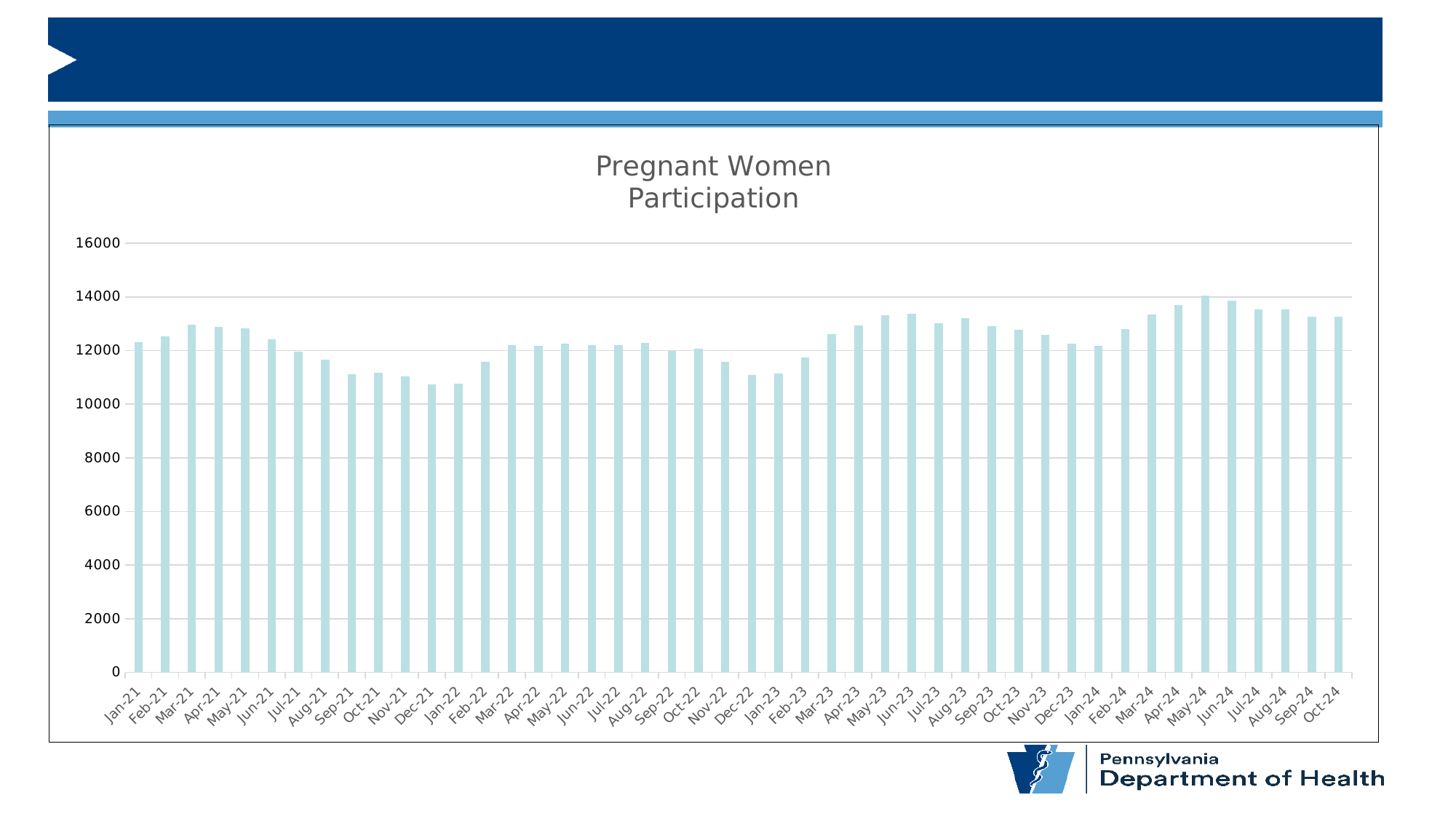

### Chart: Pregnant Women
Participation

| Category |  |
|---|---|
| 44197 | 12311.0 |
| 44228 | 12524.0 |
| 44256 | 12961.0 |
| 44287 | 12887.0 |
| 44317 | 12814.0 |
| 44348 | 12430.0 |
| 44378 | 11962.0 |
| 44409 | 11653.0 |
| 44440 | 11120.0 |
| 44470 | 11183.0 |
| 44501 | 11040.0 |
| 44531 | 10739.0 |
| 44562 | 10775.0 |
| 44593 | 11592.0 |
| 44621 | 12207.0 |
| 44652 | 12171.0 |
| 44682 | 12254.0 |
| 44713 | 12207.0 |
| 44743 | 12202.0 |
| 44774 | 12280.0 |
| 44805 | 11986.0 |
| 44835 | 12054.0 |
| 44866 | 11586.0 |
| 44896 | 11092.0 |
| 44927 | 11150.0 |
| 44958 | 11733.0 |
| 44986 | 12613.0 |
| 45017 | 12938.0 |
| 45047 | 13322.0 |
| 45078 | 13361.0 |
| 45108 | 13011.0 |
| 45139 | 13210.0 |
| 45170 | 12898.0 |
| 45200 | 12768.0 |
| 45231 | 12583.0 |
| 45261 | 12260.0 |
| 45292 | 12173.0 |
| 45323 | 12790.0 |
| 45352 | 13338.0 |
| 45383 | 13692.0 |
| 45413 | 14053.0 |
| 45444 | 13853.0 |
| 45474 | 13527.0 |
| 45505 | 13536.0 |
| 45536 | 13248.0 |
| 45566 | 13263.0 |